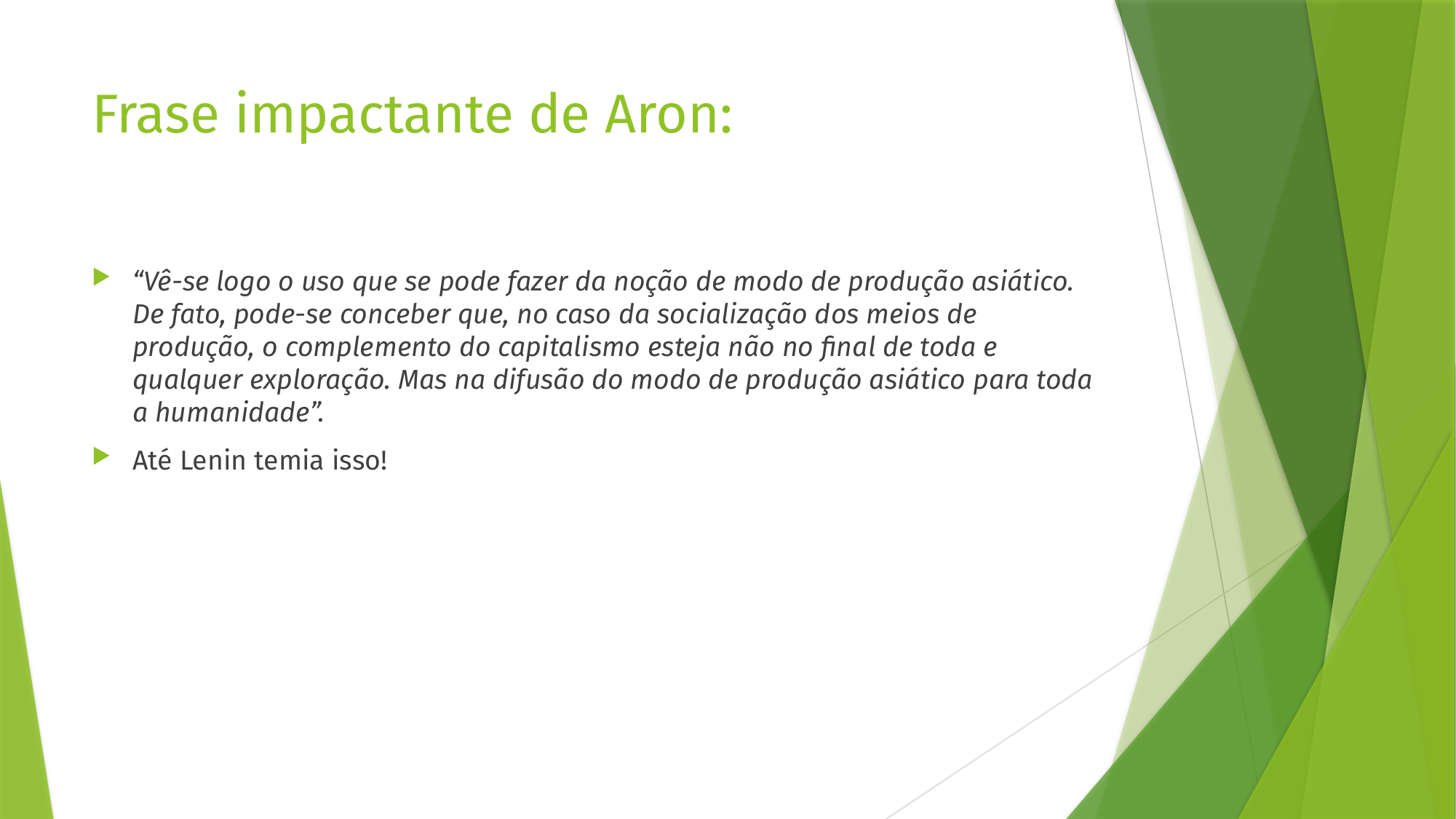

# Frase impactante de Aron:
“Vê-se logo o uso que se pode fazer da noção de modo de produção asiático. De fato, pode-se conceber que, no caso da socialização dos meios de produção, o complemento do capitalismo esteja não no final de toda e qualquer exploração. Mas na difusão do modo de produção asiático para toda a humanidade”.
Até Lenin temia isso!